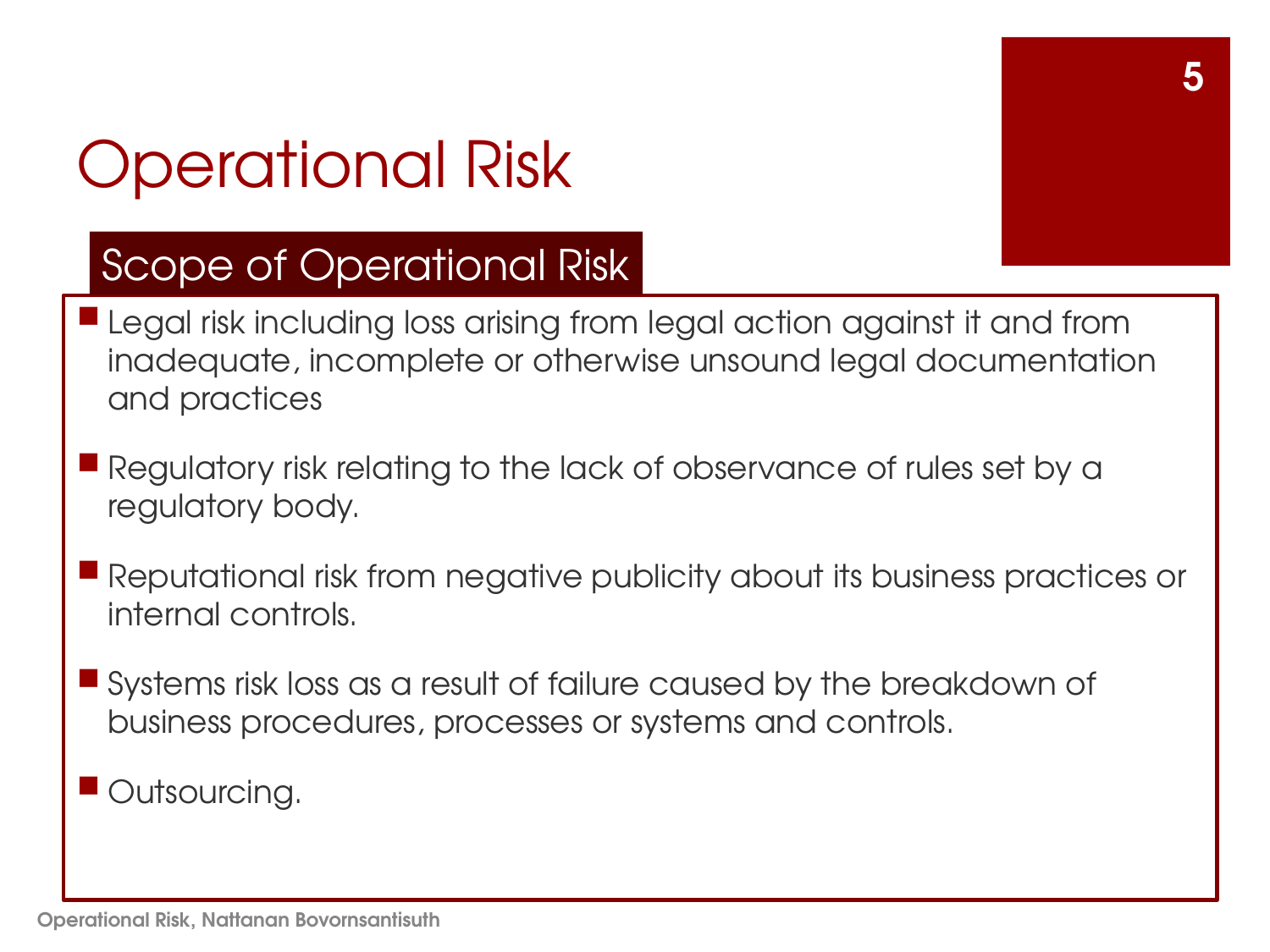

# Operational Risk
5
Scope of Operational Risk
Legal risk including loss arising from legal action against it and from inadequate, incomplete or otherwise unsound legal documentation and practices
Regulatory risk relating to the lack of observance of rules set by a regulatory body.
Reputational risk from negative publicity about its business practices or internal controls.
Systems risk loss as a result of failure caused by the breakdown of business procedures, processes or systems and controls.
Outsourcing.
Operational Risk, Nattanan Bovornsantisuth